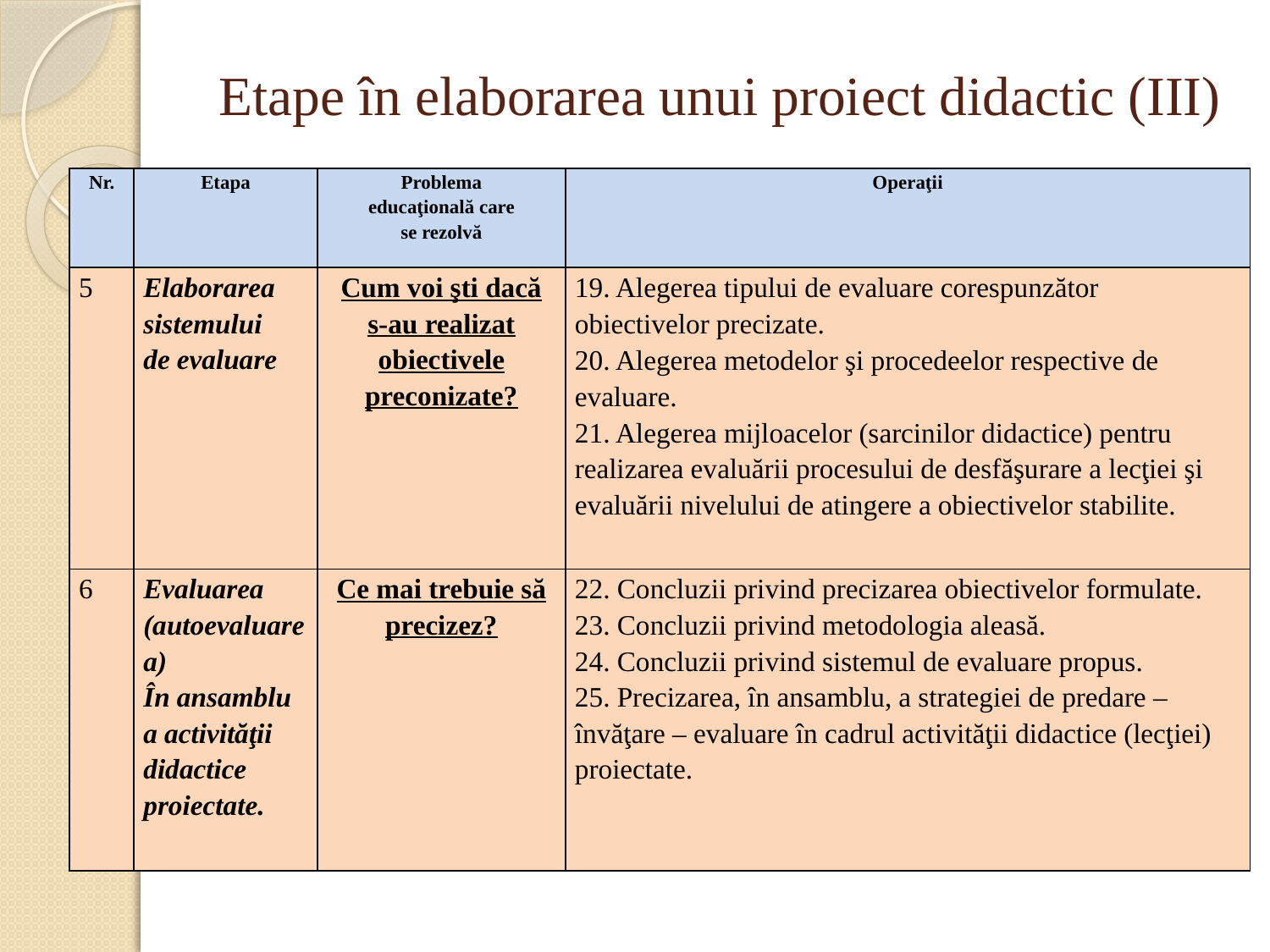

# Etape în elaborarea unui proiect didactic (III)
| Nr. | Etapa | Problema educaţională care se rezolvă | Operaţii |
| --- | --- | --- | --- |
| 5 | Elaborarea sistemului de evaluare | Cum voi şti dacă s-au realizat obiectivele preconizate? | 19. Alegerea tipului de evaluare corespunzător obiectivelor precizate. 20. Alegerea metodelor şi procedeelor respective de evaluare. 21. Alegerea mijloacelor (sarcinilor didactice) pentru realizarea evaluării procesului de desfăşurare a lecţiei şi evaluării nivelului de atingere a obiectivelor stabilite. |
| 6 | Evaluarea (autoevaluarea) În ansamblu a activităţii didactice proiectate. | Ce mai trebuie să precizez? | 22. Concluzii privind precizarea obiectivelor formulate. 23. Concluzii privind metodologia aleasă. 24. Concluzii privind sistemul de evaluare propus. 25. Precizarea, în ansamblu, a strategiei de predare – învăţare – evaluare în cadrul activităţii didactice (lecţiei) proiectate. |